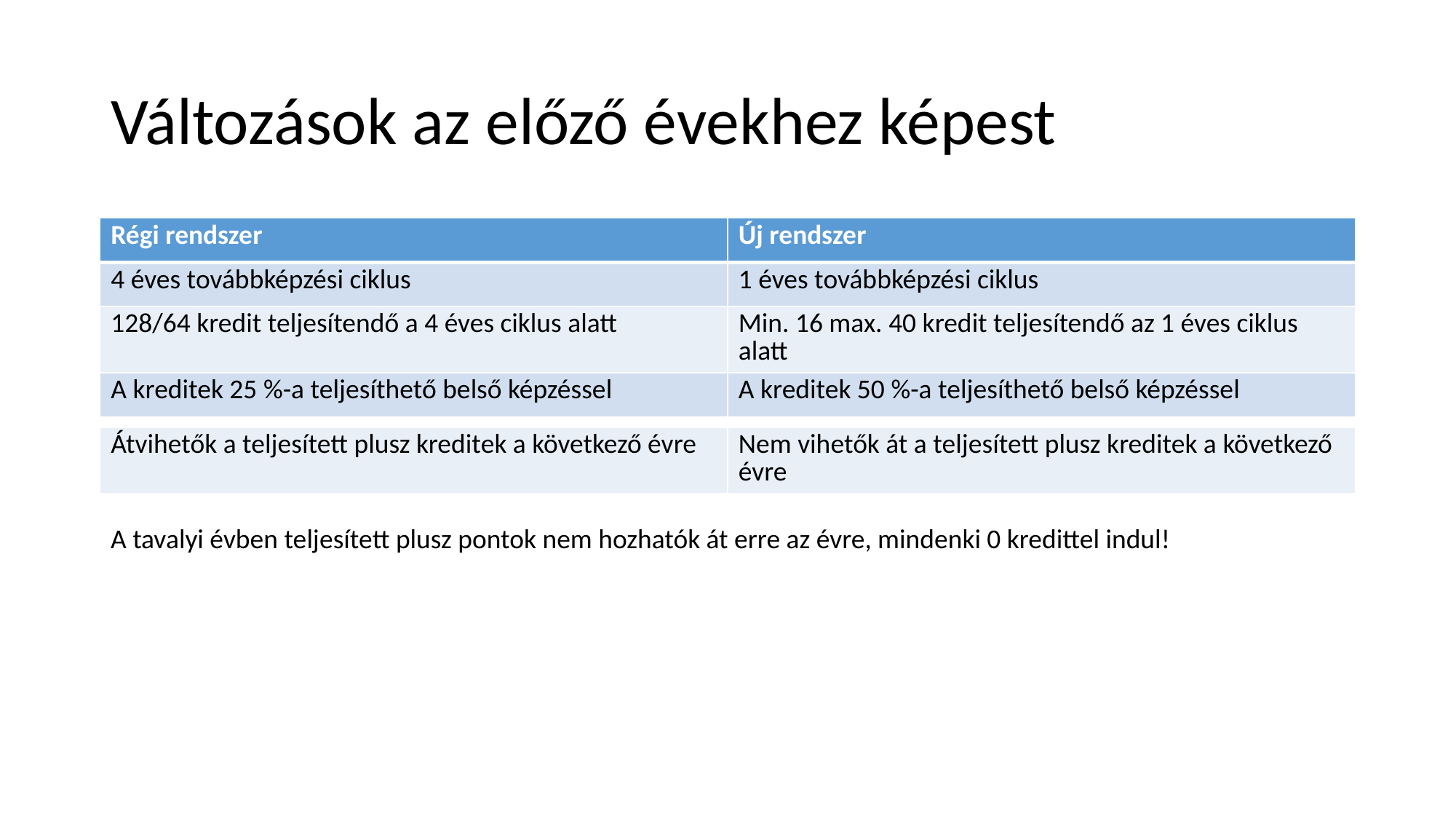

# Változások az előző évekhez képest
| Régi rendszer | Új rendszer |
| --- | --- |
| 4 éves továbbképzési ciklus | 1 éves továbbképzési ciklus |
| 128/64 kredit teljesítendő a 4 éves ciklus alatt | Min. 16 max. 40 kredit teljesítendő az 1 éves ciklus alatt |
| A kreditek 25 %-a teljesíthető belső képzéssel | A kreditek 50 %-a teljesíthető belső képzéssel |
| Átvihetők a teljesített plusz kreditek a következő évre | Nem vihetők át a teljesített plusz kreditek a következő évre |
| --- | --- |
A tavalyi évben teljesített plusz pontok nem hozhatók át erre az évre, mindenki 0 kredittel indul!